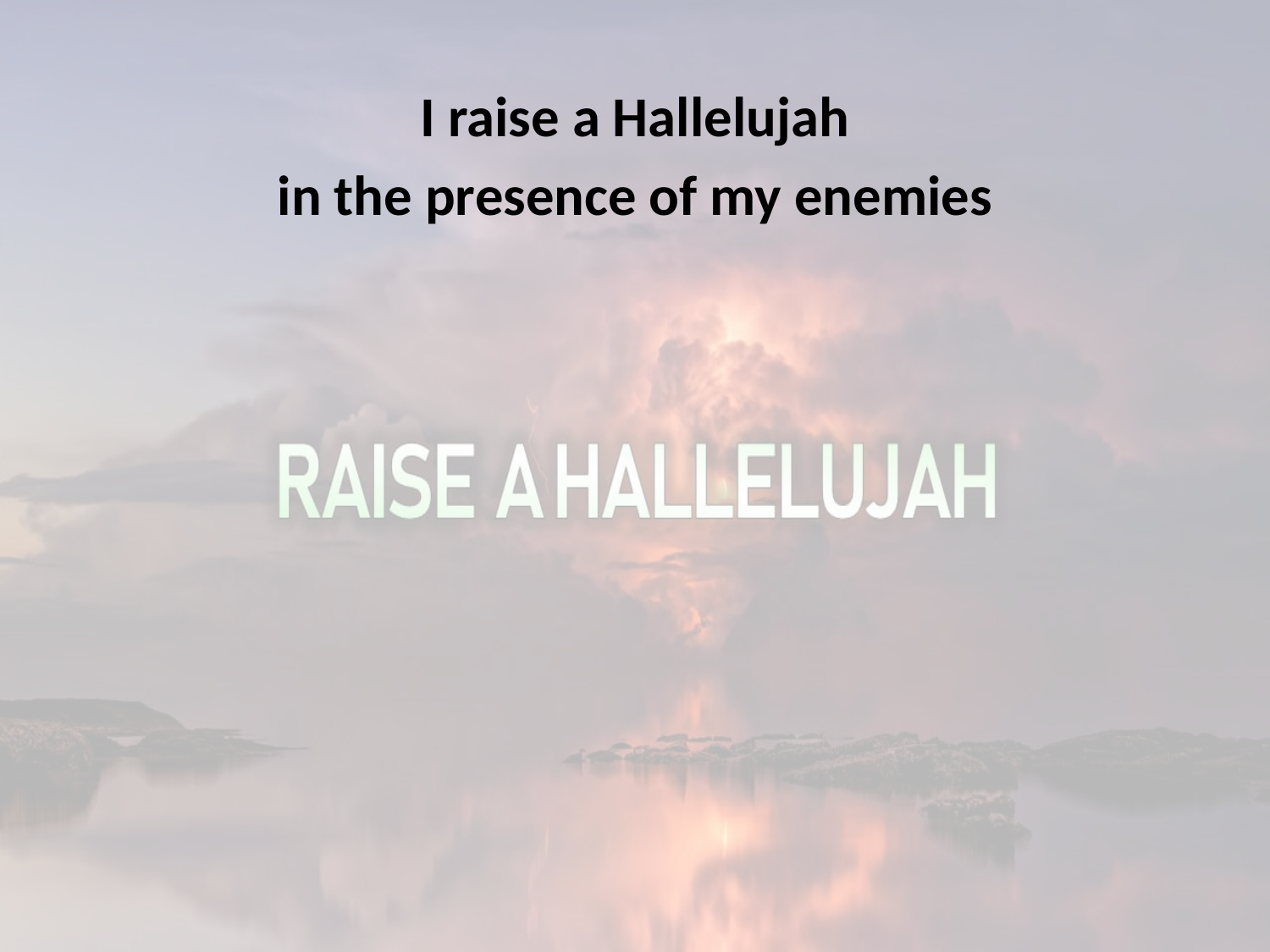

I raise a Hallelujah
in the presence of my enemies